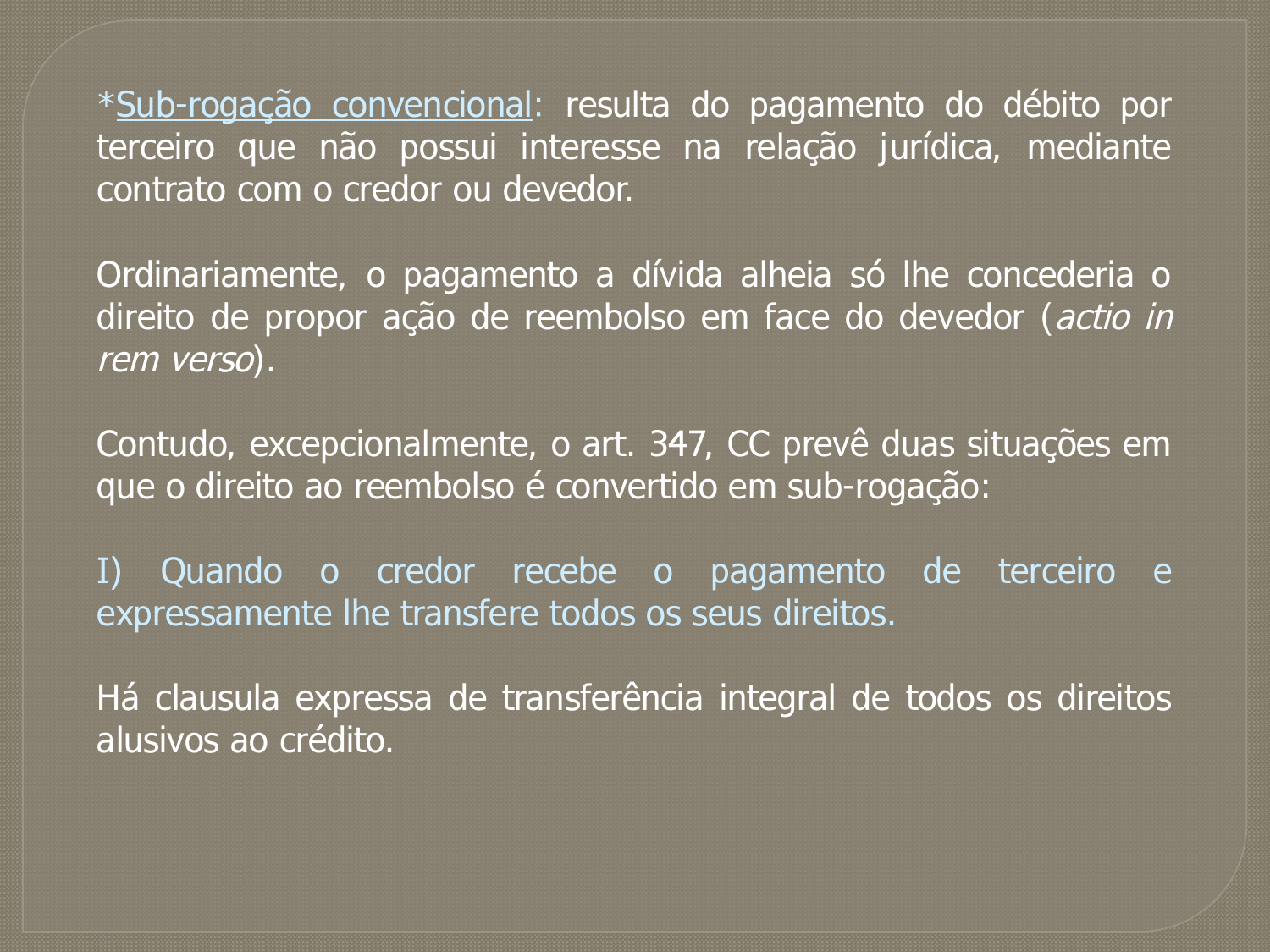

*Sub-rogação convencional: resulta do pagamento do débito por terceiro que não possui interesse na relação jurídica, mediante contrato com o credor ou devedor.

Ordinariamente, o pagamento a dívida alheia só lhe concederia o direito de propor ação de reembolso em face do devedor (actio in rem verso).

Contudo, excepcionalmente, o art. 347, CC prevê duas situações em que o direito ao reembolso é convertido em sub-rogação:

I) Quando o credor recebe o pagamento de terceiro e expressamente lhe transfere todos os seus direitos.

Há clausula expressa de transferência integral de todos os direitos alusivos ao crédito.